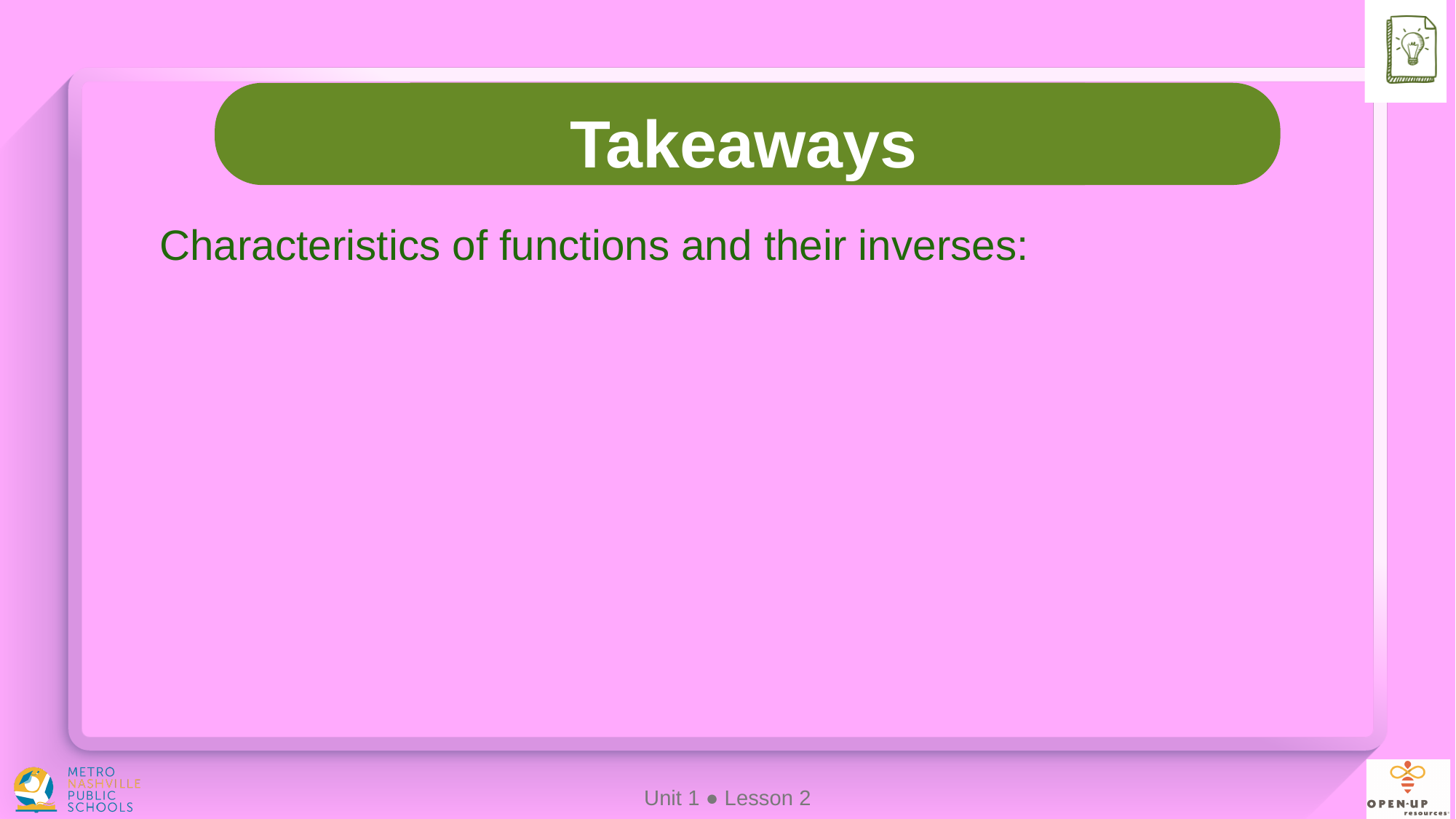

Characteristics of functions and their inverses:

Unit 1 ● Lesson 2